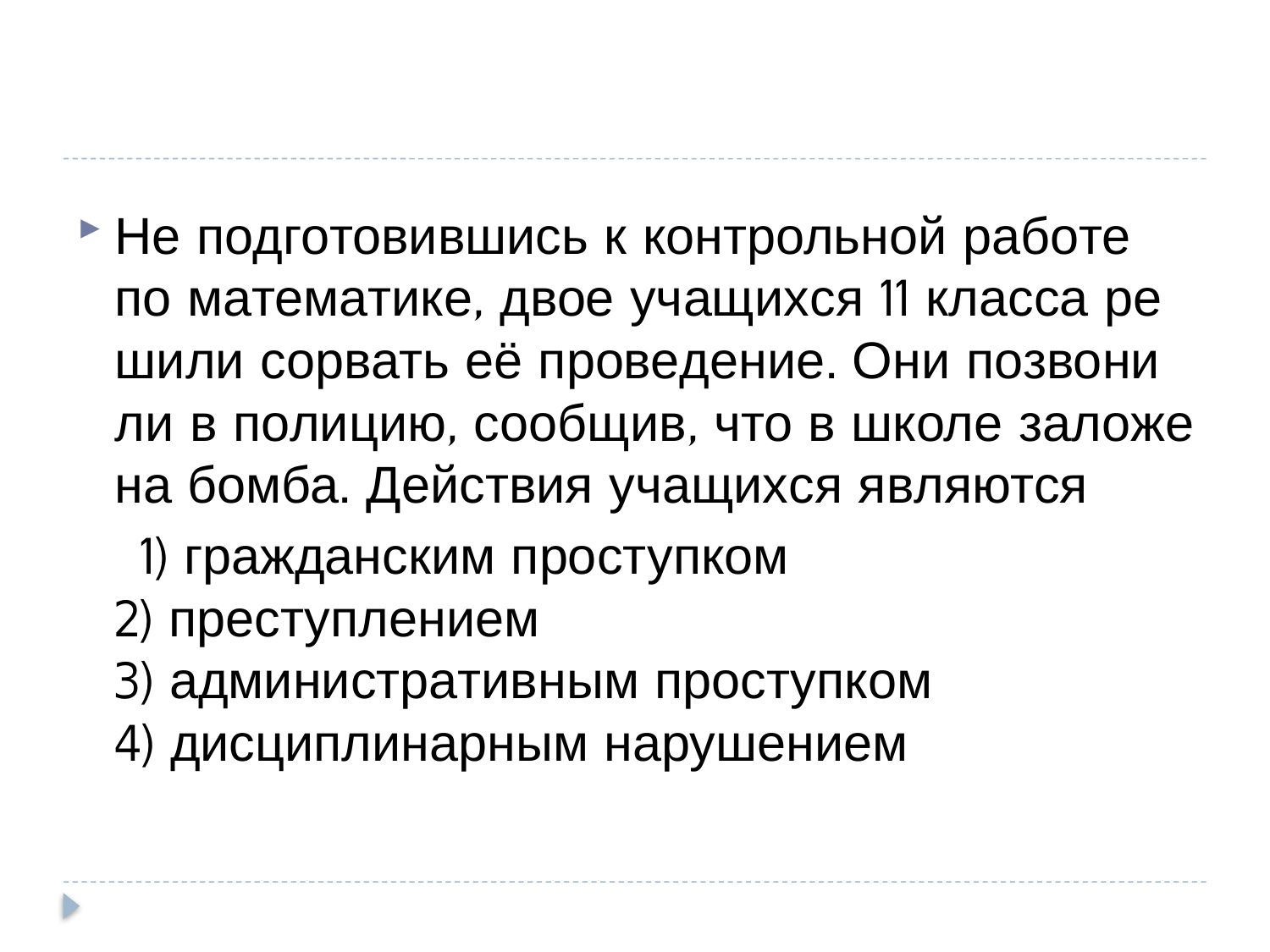

Не под­го­то­вив­шись к кон­троль­ной ра­бо­те по ма­те­ма­ти­ке, двое уча­щих­ся 11 клас­са ре­ши­ли со­рвать её про­ве­де­ние. Они по­зво­ни­ли в по­ли­цию, со­об­щив, что в школе за­ло­же­на бомба. Дей­ствия уча­щих­ся яв­ля­ют­ся
    1) граж­дан­ским про­ступ­ком
2) пре­ступ­ле­ни­ем
3) ад­ми­ни­стра­тив­ным про­ступ­ком
4) дис­ци­пли­нар­ным на­ру­ше­ни­ем